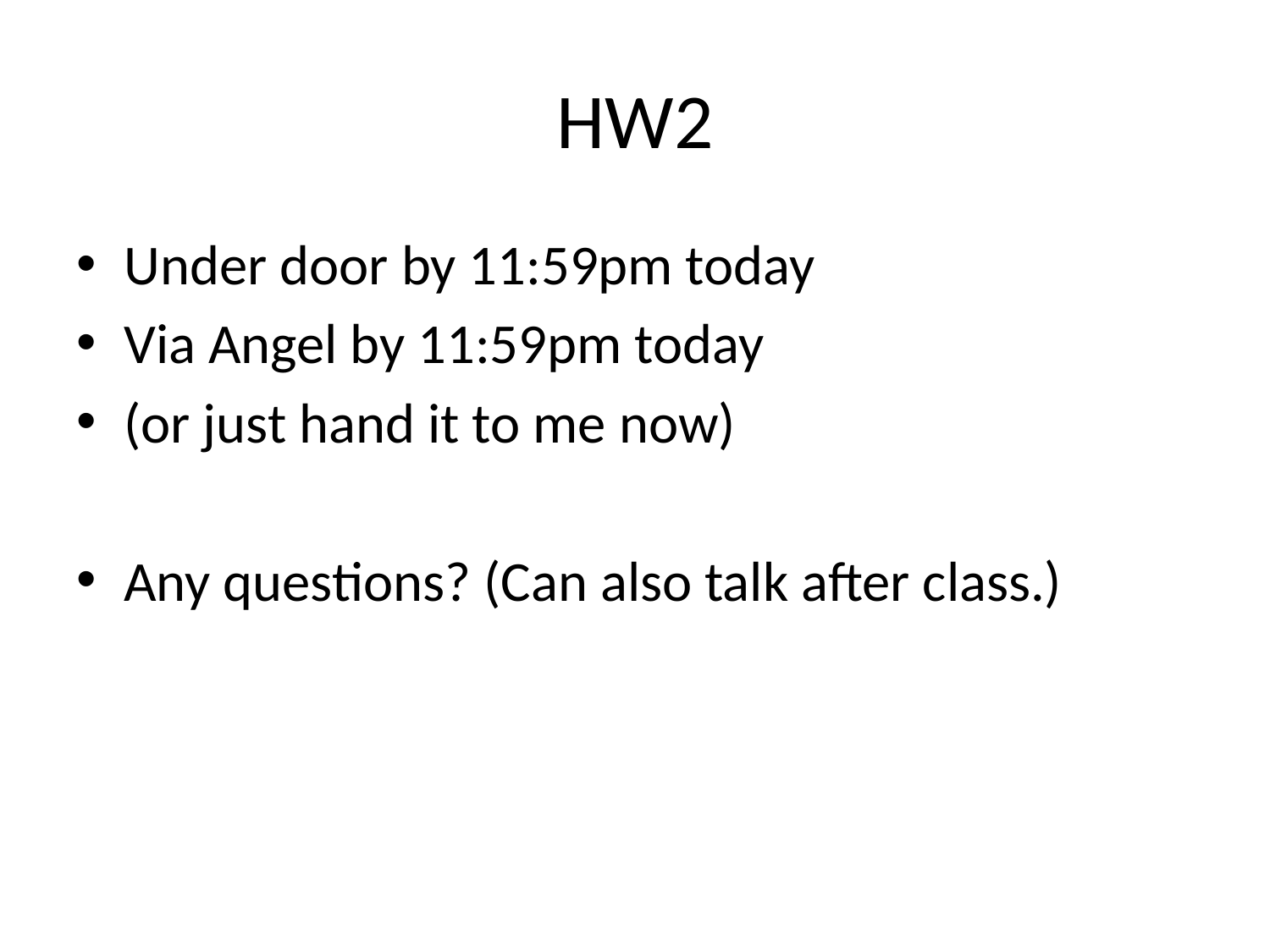

# HW2
Under door by 11:59pm today
Via Angel by 11:59pm today
(or just hand it to me now)

Any questions? (Can also talk after class.)